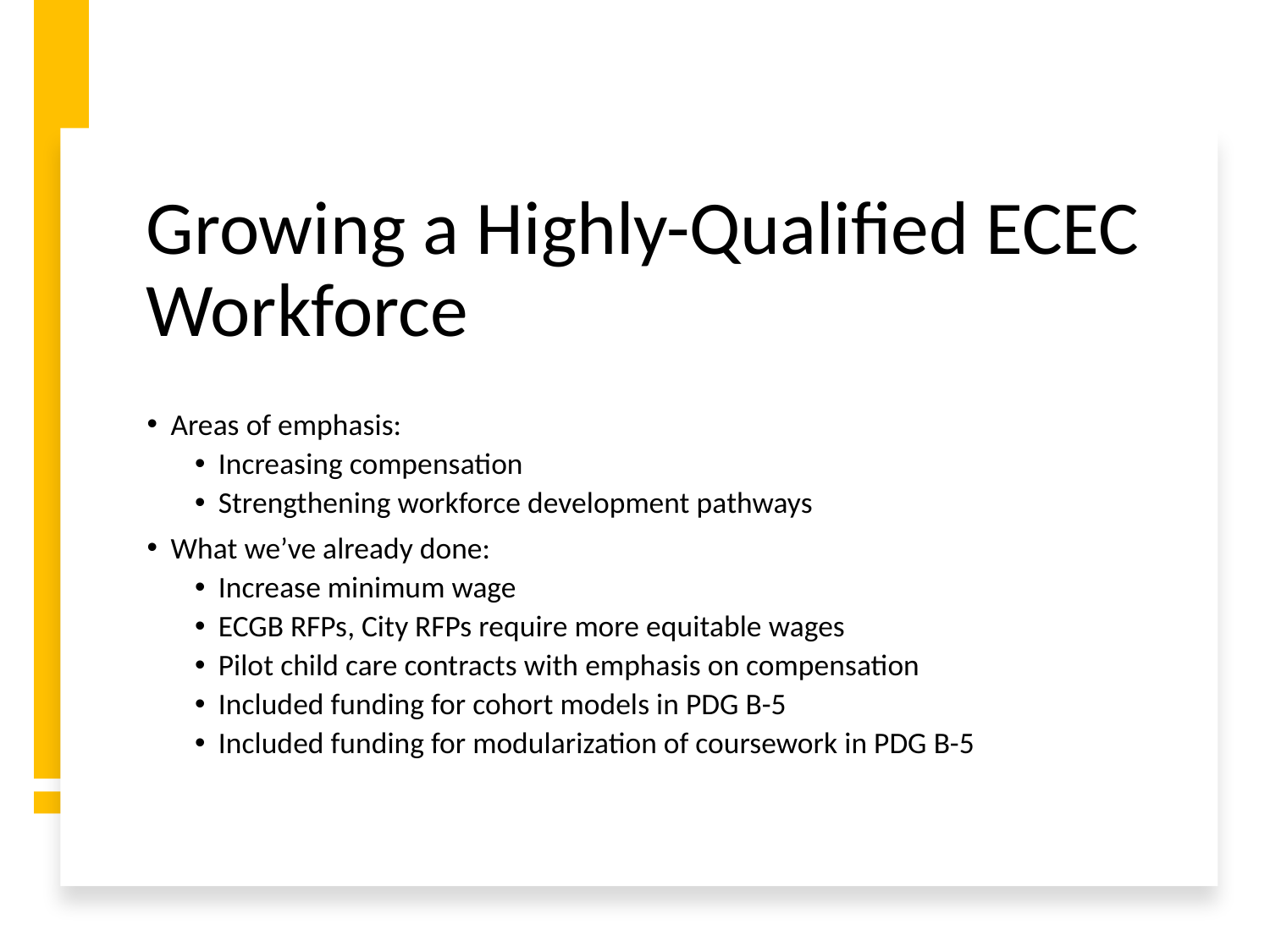

# Growing a Highly-Qualified ECEC Workforce

Areas of emphasis:
Increasing compensation
Strengthening workforce development pathways
What we’ve already done:
Increase minimum wage
ECGB RFPs, City RFPs require more equitable wages
Pilot child care contracts with emphasis on compensation
Included funding for cohort models in PDG B-5
Included funding for modularization of coursework in PDG B-5